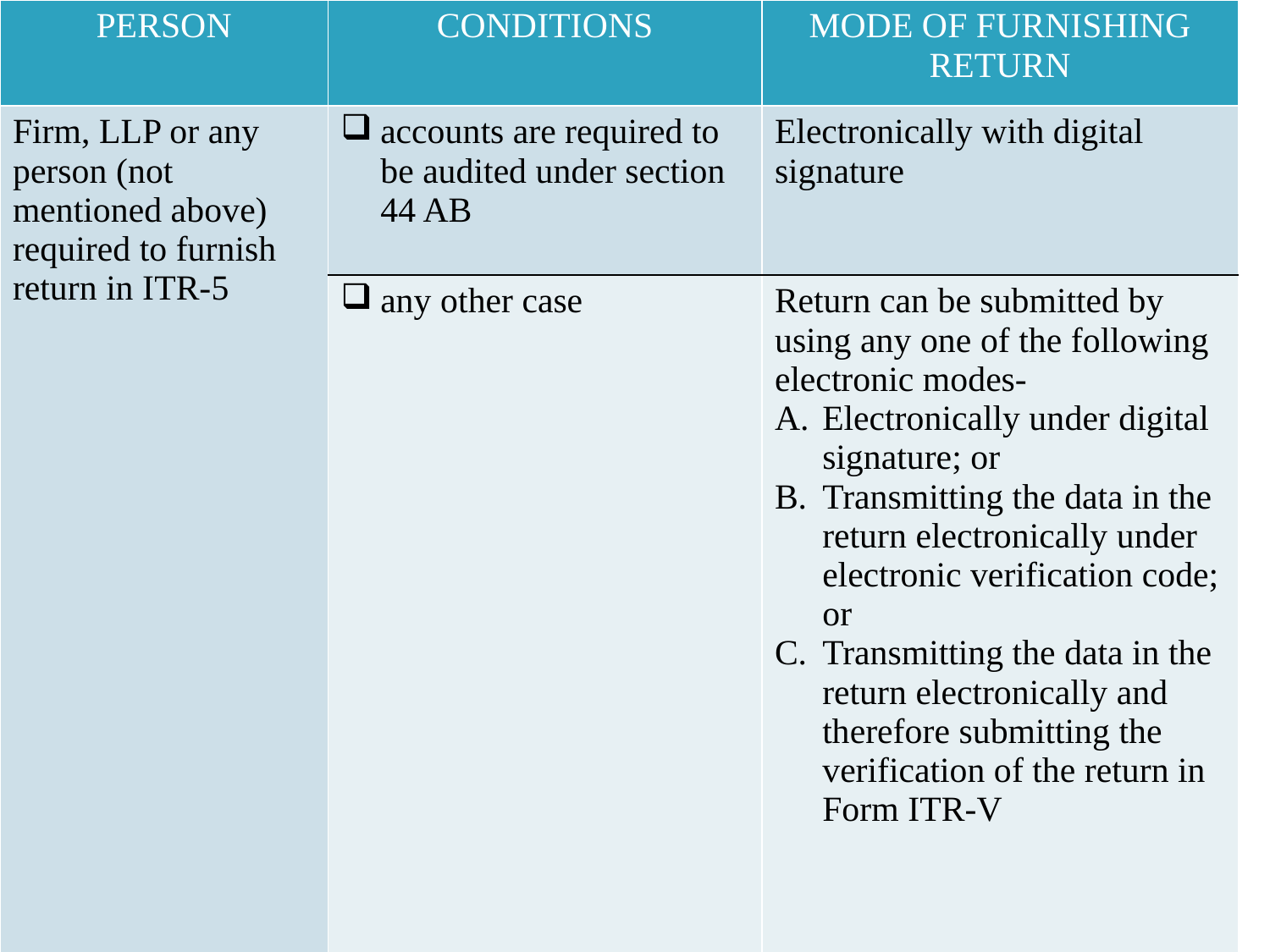

| PERSON | CONDITIONS | MODE OF FURNISHING RETURN |
| --- | --- | --- |
| Firm, LLP or any person (not mentioned above) required to furnish return in ITR-5 | accounts are required to be audited under section 44 AB | Electronically with digital signature |
|  | any other case | Return can be submitted by using any one of the following electronic modes- Electronically under digital signature; or Transmitting the data in the return electronically under electronic verification code; or Transmitting the data in the return electronically and therefore submitting the verification of the return in Form ITR-V |